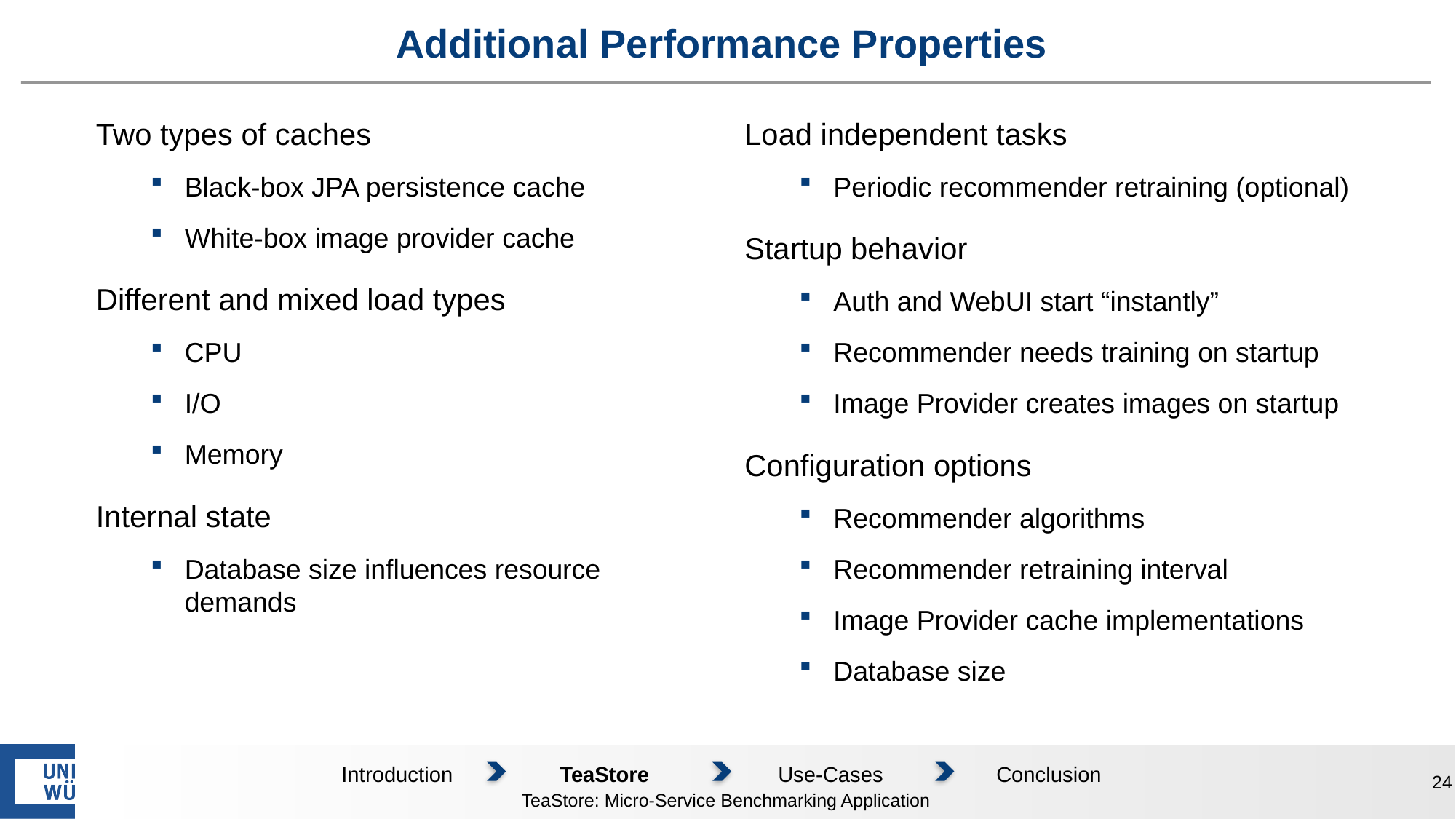

# Additional Performance Properties
Two types of caches
Black-box JPA persistence cache
White-box image provider cache
Different and mixed load types
CPU
I/O
Memory
Internal state
Database size influences resource demands

Load independent tasks
Periodic recommender retraining (optional)
Startup behavior
Auth and WebUI start “instantly”
Recommender needs training on startup
Image Provider creates images on startup
Configuration options
Recommender algorithms
Recommender retraining interval
Image Provider cache implementations
Database size

Introduction	TeaStore		Use-Cases		Conclusion